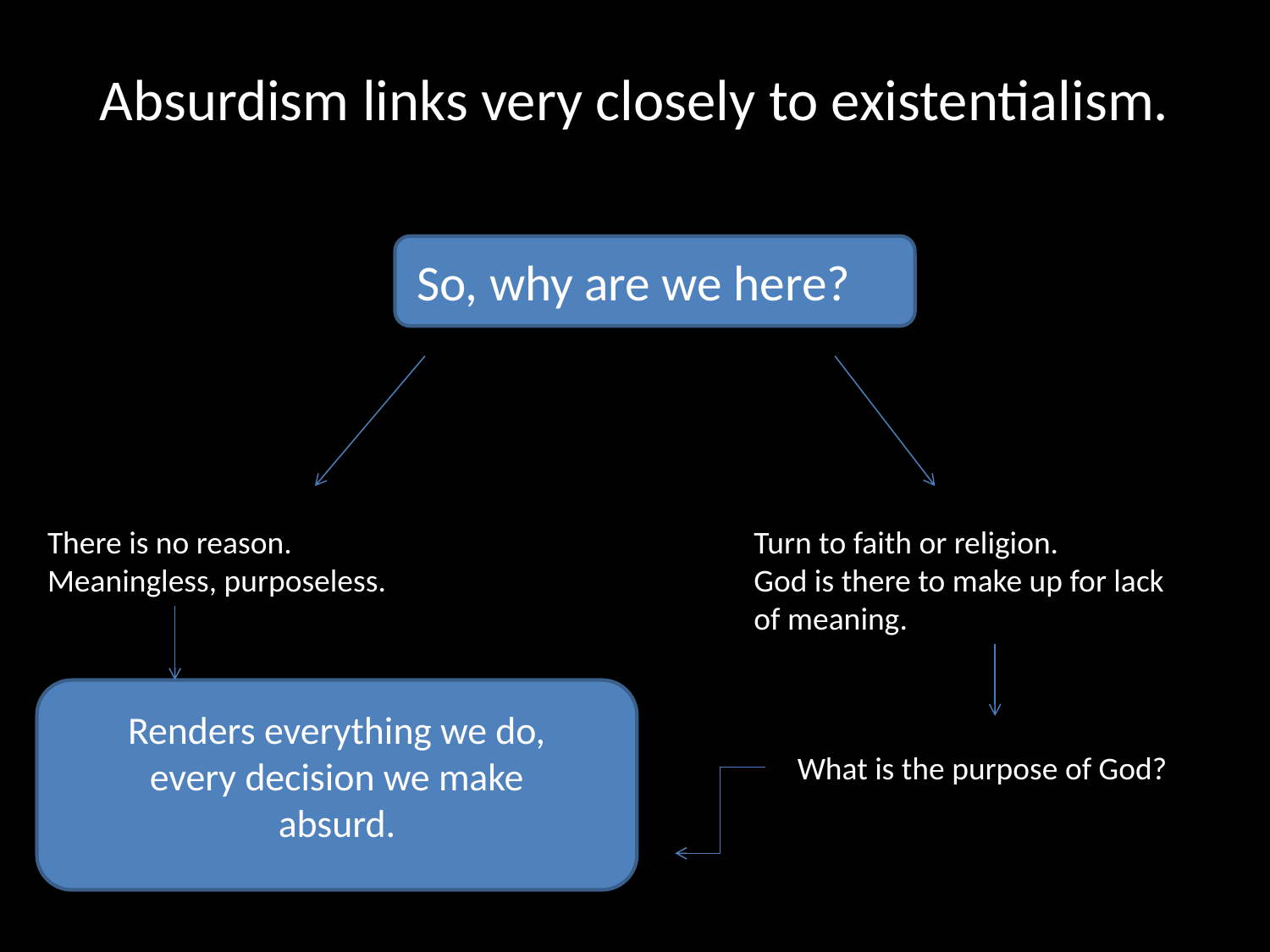

# Absurdism links very closely to existentialism.

So, why are we here?
There is no reason.
Meaningless, purposeless.
Turn to faith or religion.
God is there to make up for lack of meaning.

Renders everything we do, every decision we make absurd.
What is the purpose of God?